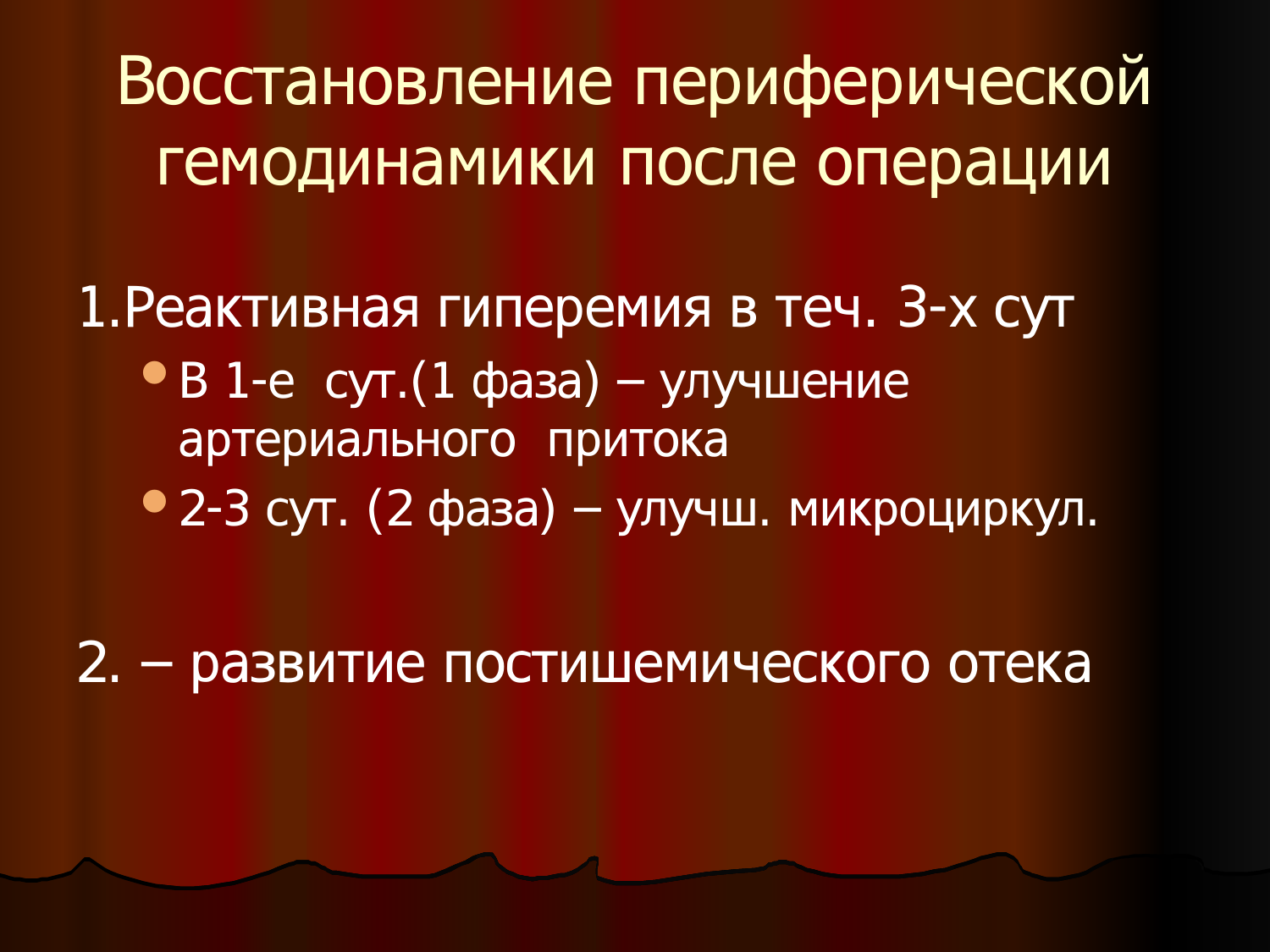

# Восстановление периферической гемодинамики после операции
1.Реактивная гиперемия в теч. 3-х сут
В 1-е  сут.(1 фаза) – улучшение  артериального  притока
2-3 сут. (2 фаза) – улучш. микроциркул.

2. – развитие постишемического отека